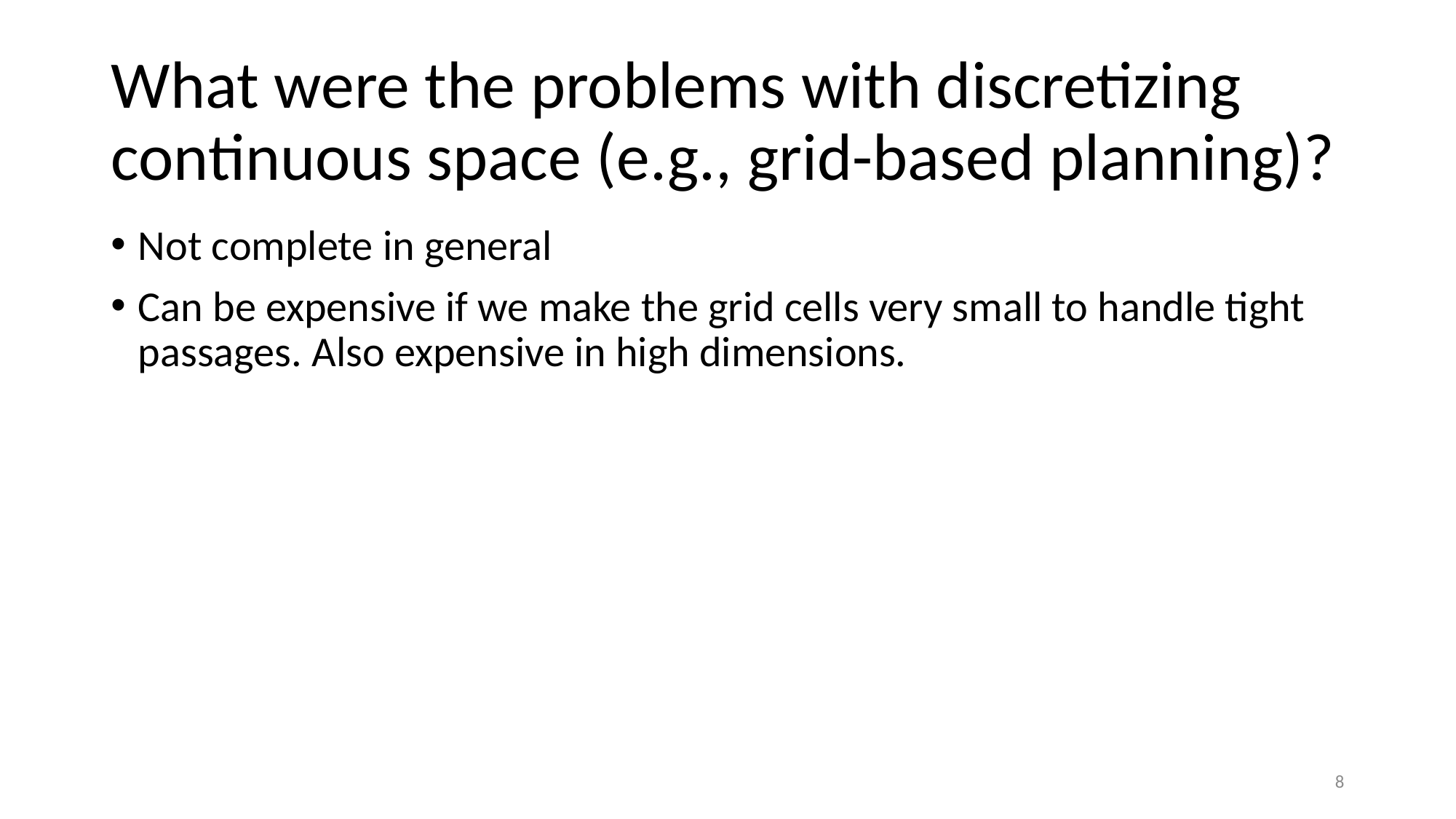

# What were the problems with discretizing continuous space (e.g., grid-based planning)?
Not complete in general
Can be expensive if we make the grid cells very small to handle tight passages. Also expensive in high dimensions.

8